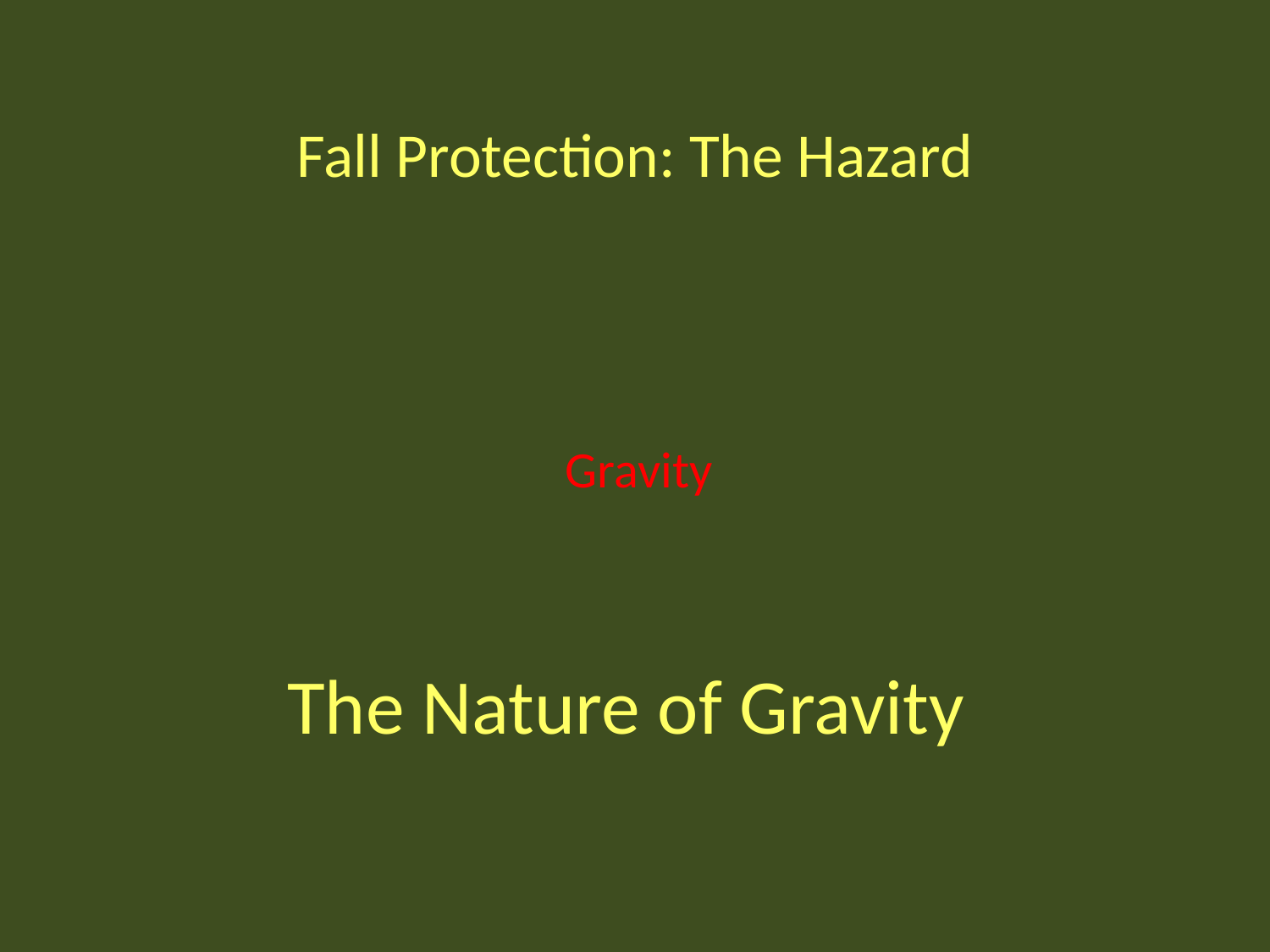

Fall Protection: The Hazard
# Gravity
The Nature of Gravity